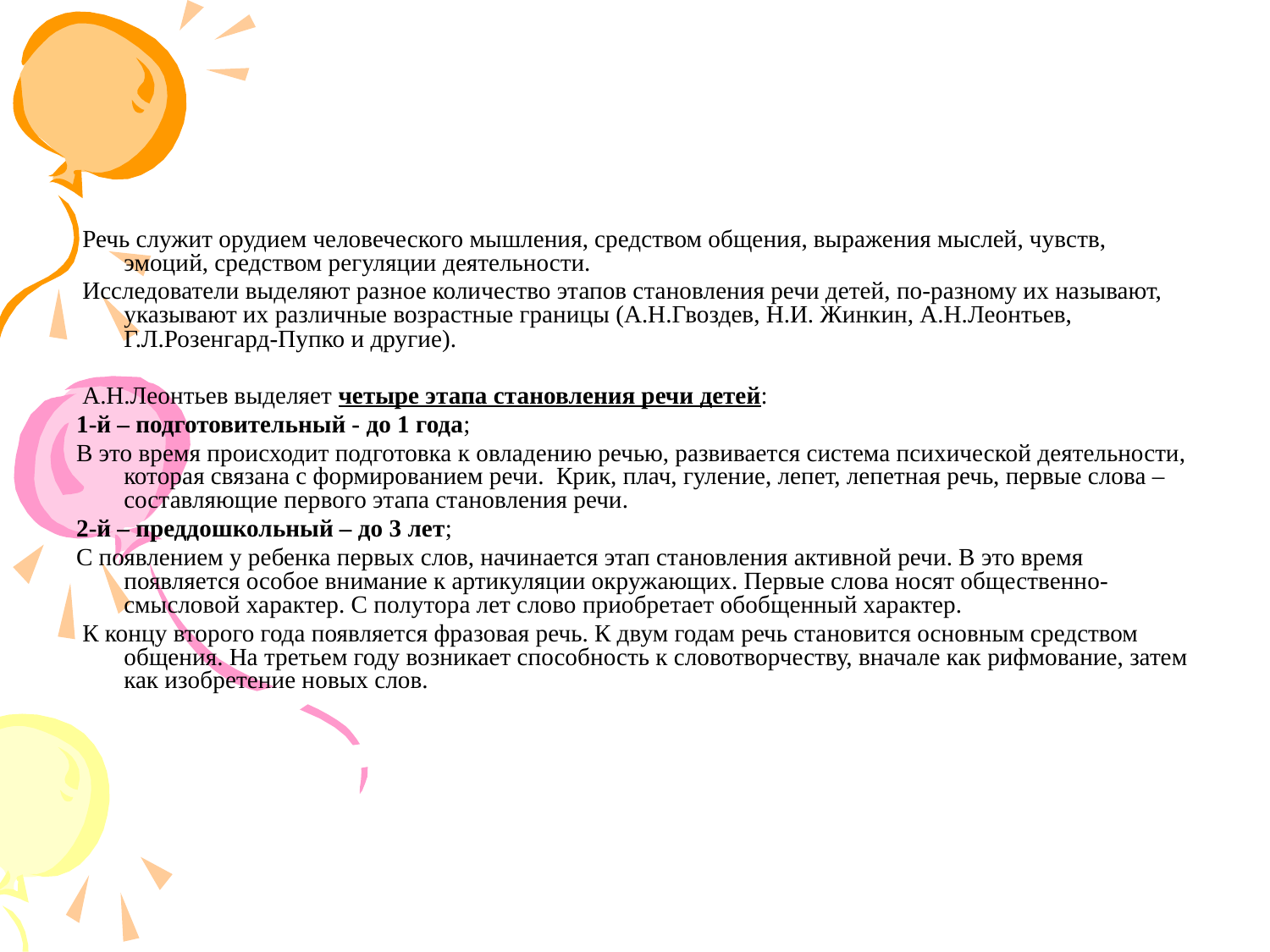

#
 Речь служит орудием человеческого мышления, средством общения, выражения мыслей, чувств, эмоций, средством регуляции деятельности.
 Исследователи выделяют разное количество этапов становления речи детей, по-разному их называют, указывают их различные возрастные границы (А.Н.Гвоздев, Н.И. Жинкин, А.Н.Леонтьев, Г.Л.Розенгард-Пупко и другие).

 А.Н.Леонтьев выделяет четыре этапа становления речи детей:
1-й – подготовительный - до 1 года;
В это время происходит подготовка к овладению речью, развивается система психической деятельности, которая связана с формированием речи.  Крик, плач, гуление, лепет, лепетная речь, первые слова – составляющие первого этапа становления речи.
2-й – преддошкольный – до 3 лет;
С появлением у ребенка первых слов, начинается этап становления активной речи. В это время появляется особое внимание к артикуляции окружающих. Первые слова носят общественно-смысловой характер. С полутора лет слово приобретает обобщенный характер.
 К концу второго года появляется фразовая речь. К двум годам речь становится основным средством общения. На третьем году возникает способность к словотворчеству, вначале как рифмование, затем как изобретение новых слов.